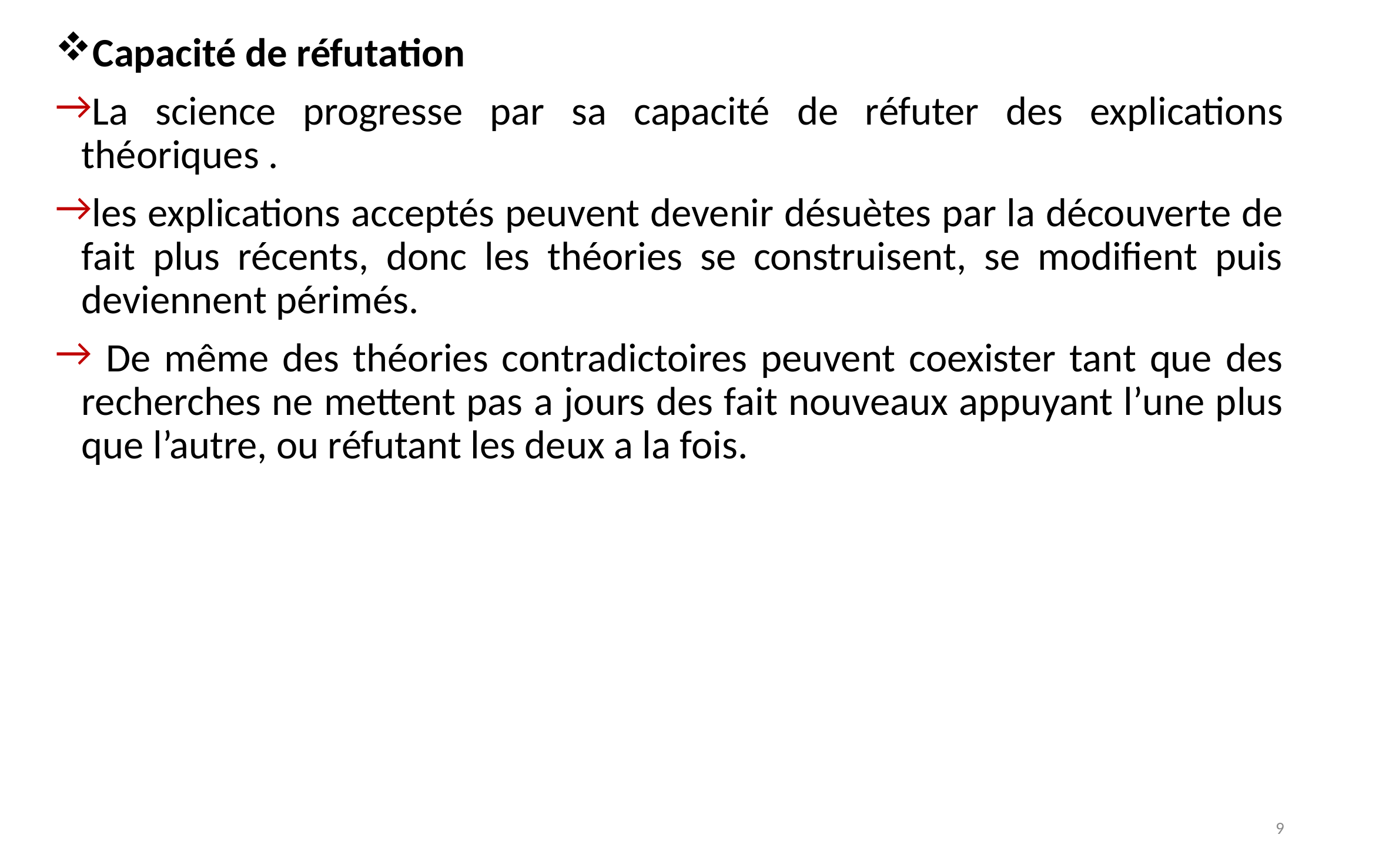

Capacité de réfutation
La science progresse par sa capacité de réfuter des explications théoriques .
les explications acceptés peuvent devenir désuètes par la découverte de fait plus récents, donc les théories se construisent, se modifient puis deviennent périmés.
 De même des théories contradictoires peuvent coexister tant que des recherches ne mettent pas a jours des fait nouveaux appuyant l’une plus que l’autre, ou réfutant les deux a la fois.
9